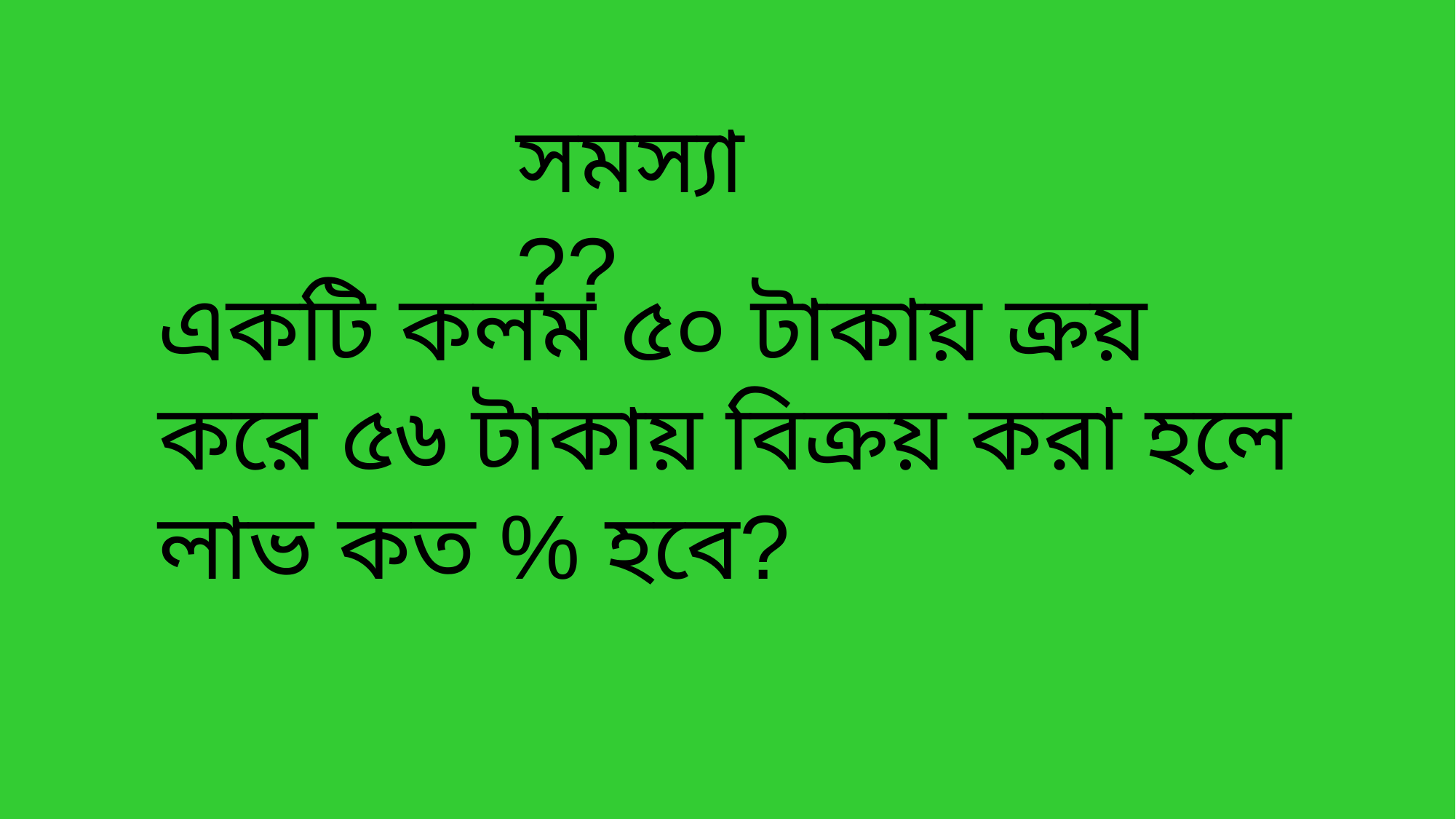

সমস্যা??

একটি কলম ৫০ টাকায় ক্রয় করে ৫৬ টাকায় বিক্রয় করা হলে লাভ কত % হবে?